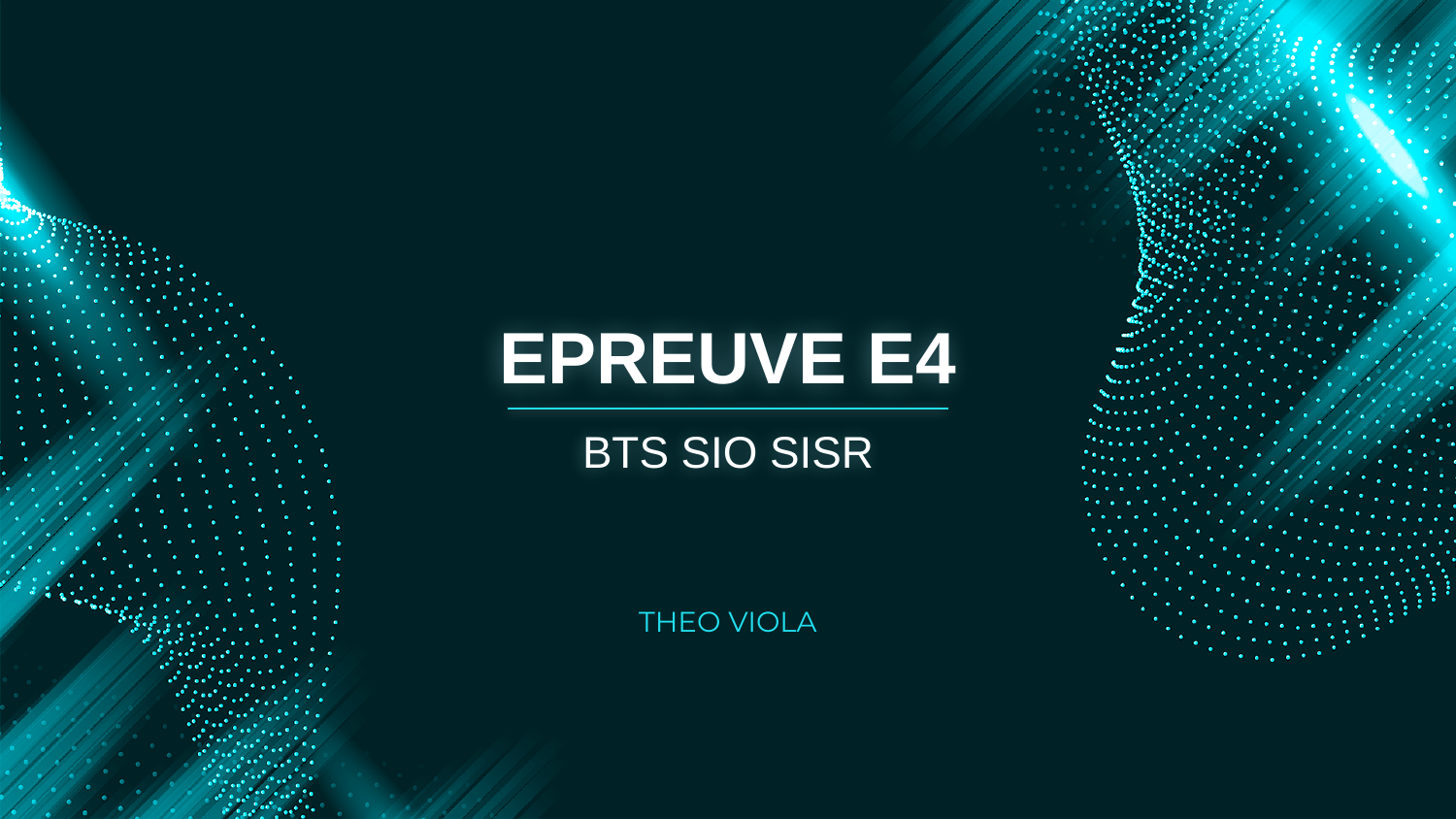

# EPREUVE E4
BTS SIO SISR
THEO VIOLA